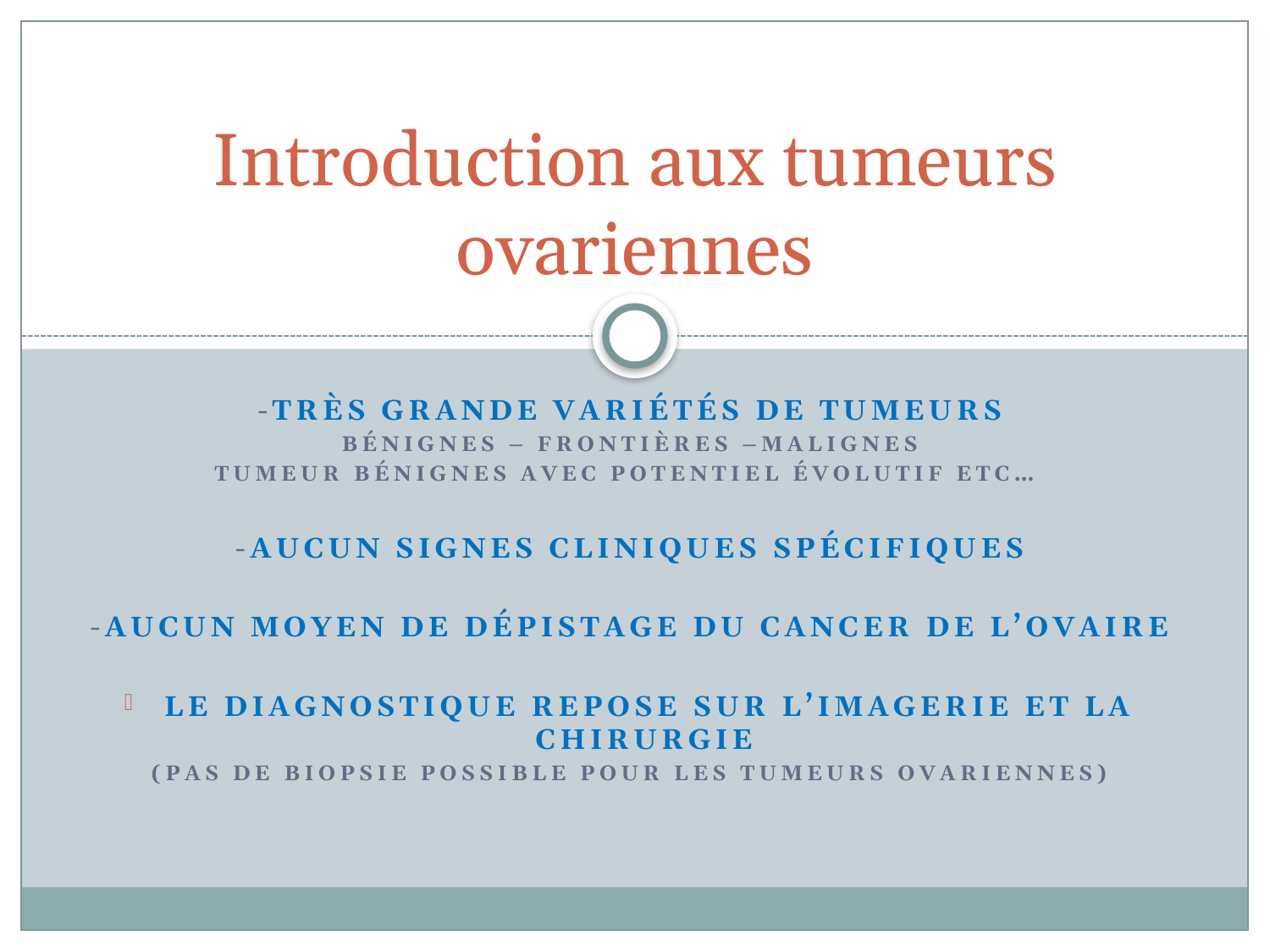

# Introduction aux tumeurs ovariennes
-Très grande variétés de tumeurs
Bénignes – frontières –malignes
Tumeur bénignes avec potentiel évolutif etc…

-Aucun signes cliniques spécifiques

-Aucun moyen de dépistage du cancer de l’ovaire

Le diagnostique repose sur l’imagerie et la chirurgie
(pas de biopsie possible pour les tumeurs ovariennes)